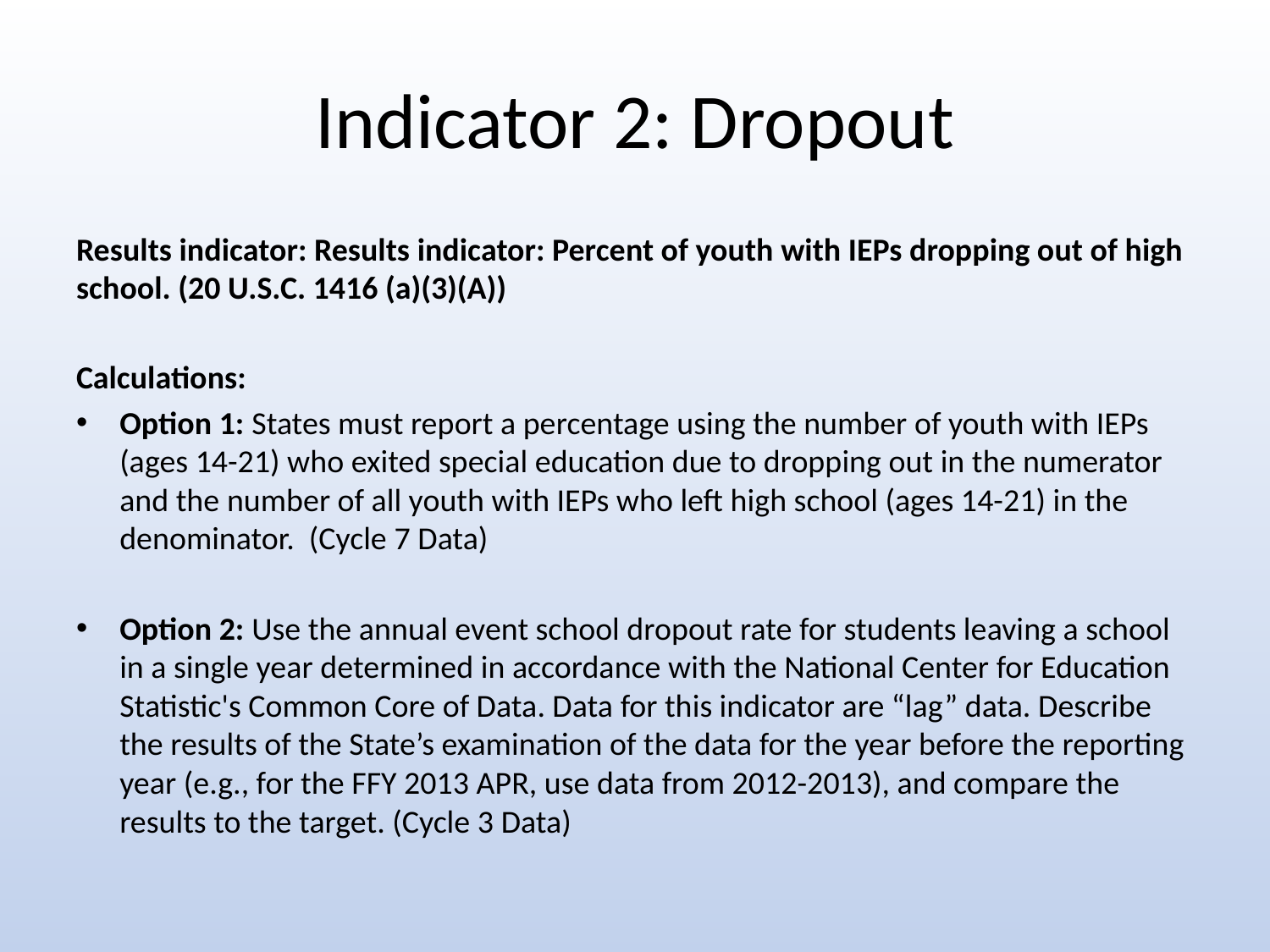

# Indicator 2: Dropout
Results indicator: Results indicator: Percent of youth with IEPs dropping out of high school. (20 U.S.C. 1416 (a)(3)(A))

Calculations:
Option 1: States must report a percentage using the number of youth with IEPs (ages 14-21) who exited special education due to dropping out in the numerator and the number of all youth with IEPs who left high school (ages 14-21) in the denominator.  (Cycle 7 Data)

Option 2: Use the annual event school dropout rate for students leaving a school in a single year determined in accordance with the National Center for Education Statistic's Common Core of Data. Data for this indicator are “lag” data. Describe the results of the State’s examination of the data for the year before the reporting year (e.g., for the FFY 2013 APR, use data from 2012-2013), and compare the results to the target. (Cycle 3 Data)